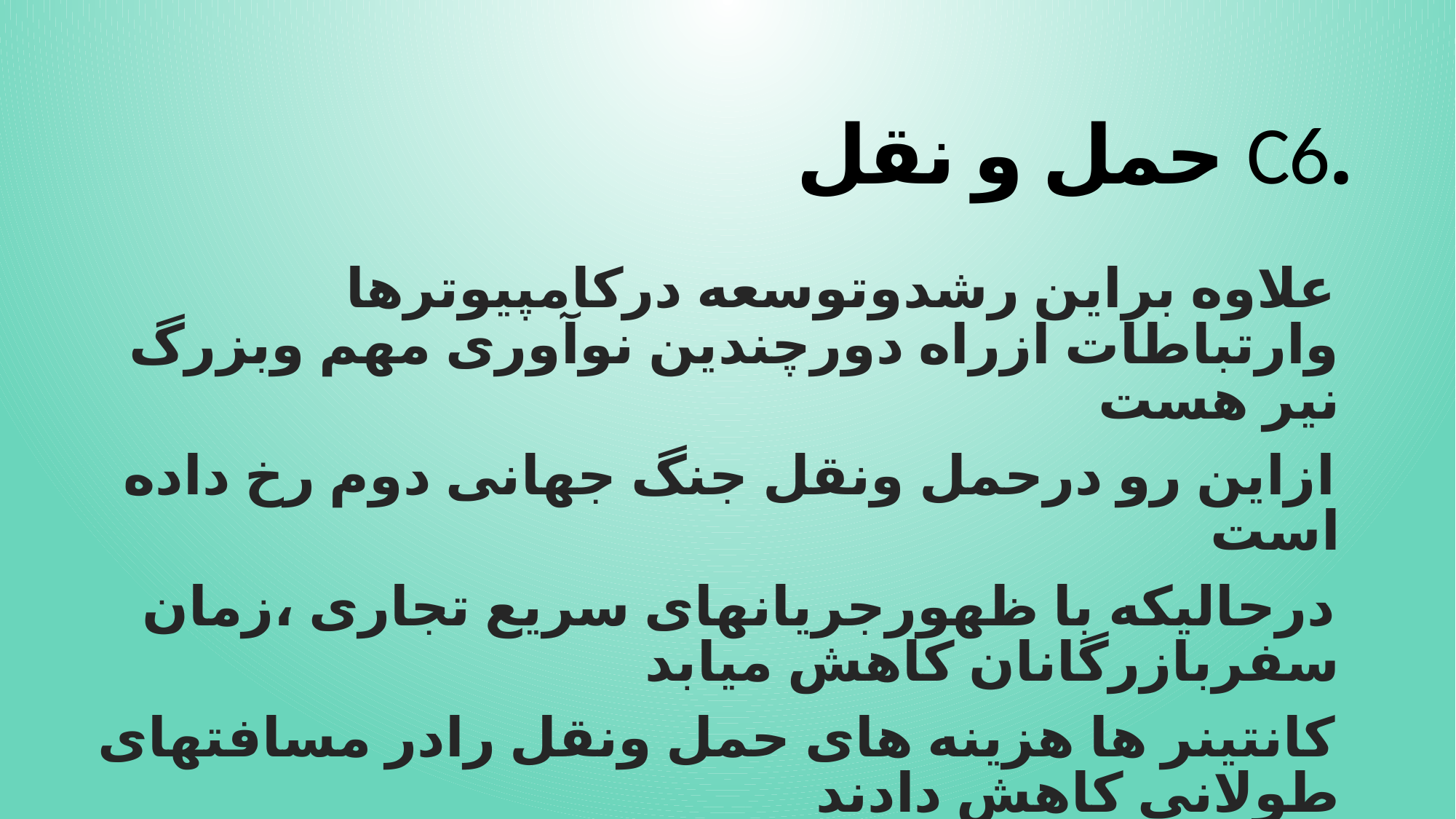

# .C6 حمل و نقل
علاوه براین رشدوتوسعه درکامپیوترها وارتباطات ازراه دورچندین نوآوری مهم وبزرگ نیر هست
ازاین رو درحمل ونقل جنگ جهانی دوم رخ داده است
درحالیکه با ظهورجریانهای سریع تجاری ،زمان سفربازرگانان کاهش میابد
کانتینر ها هزینه های حمل ونقل رادر مسافتهای طولانی کاهش دادند